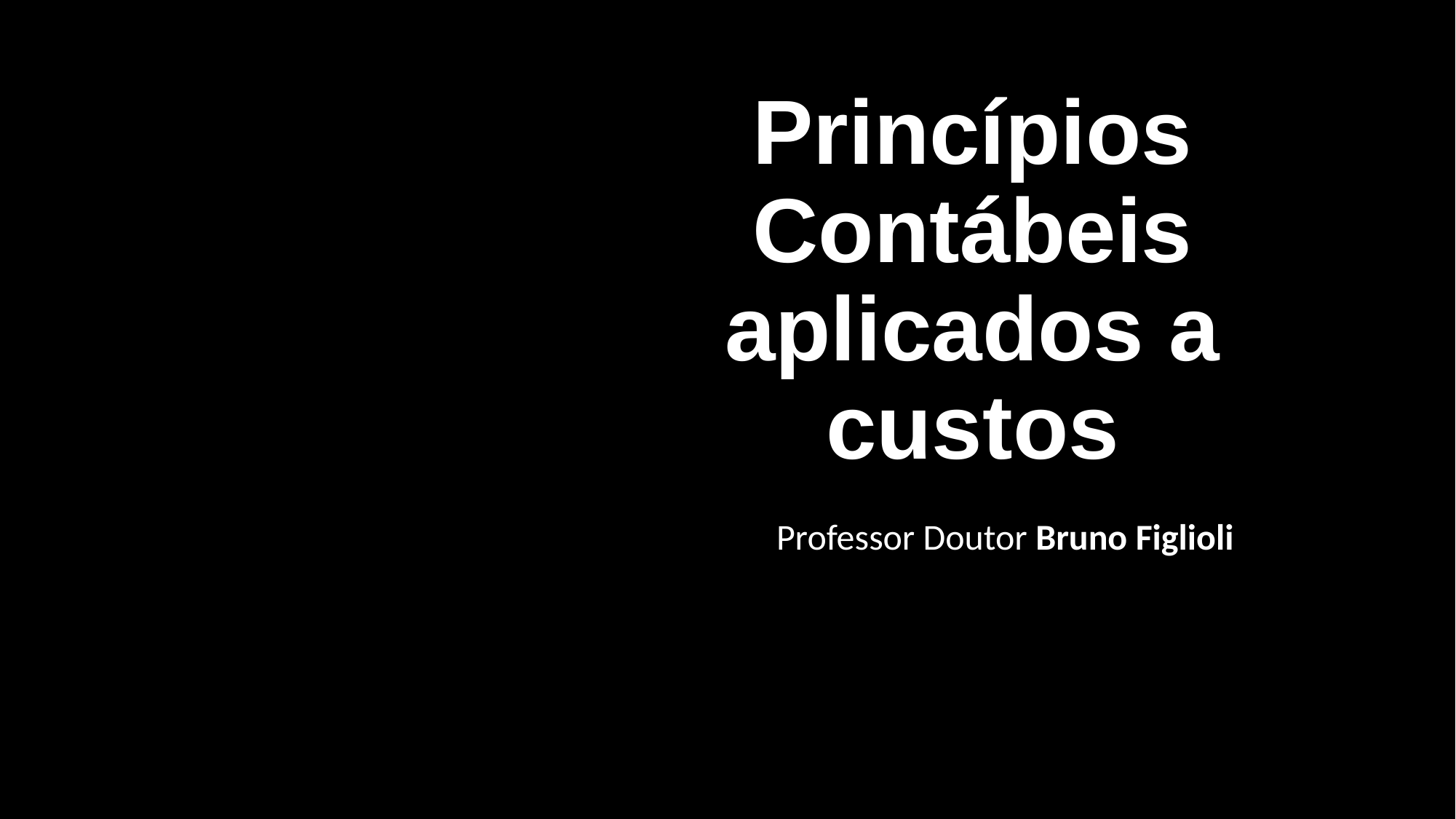

# Princípios Contábeis aplicados a custos
Professor Doutor Bruno Figlioli